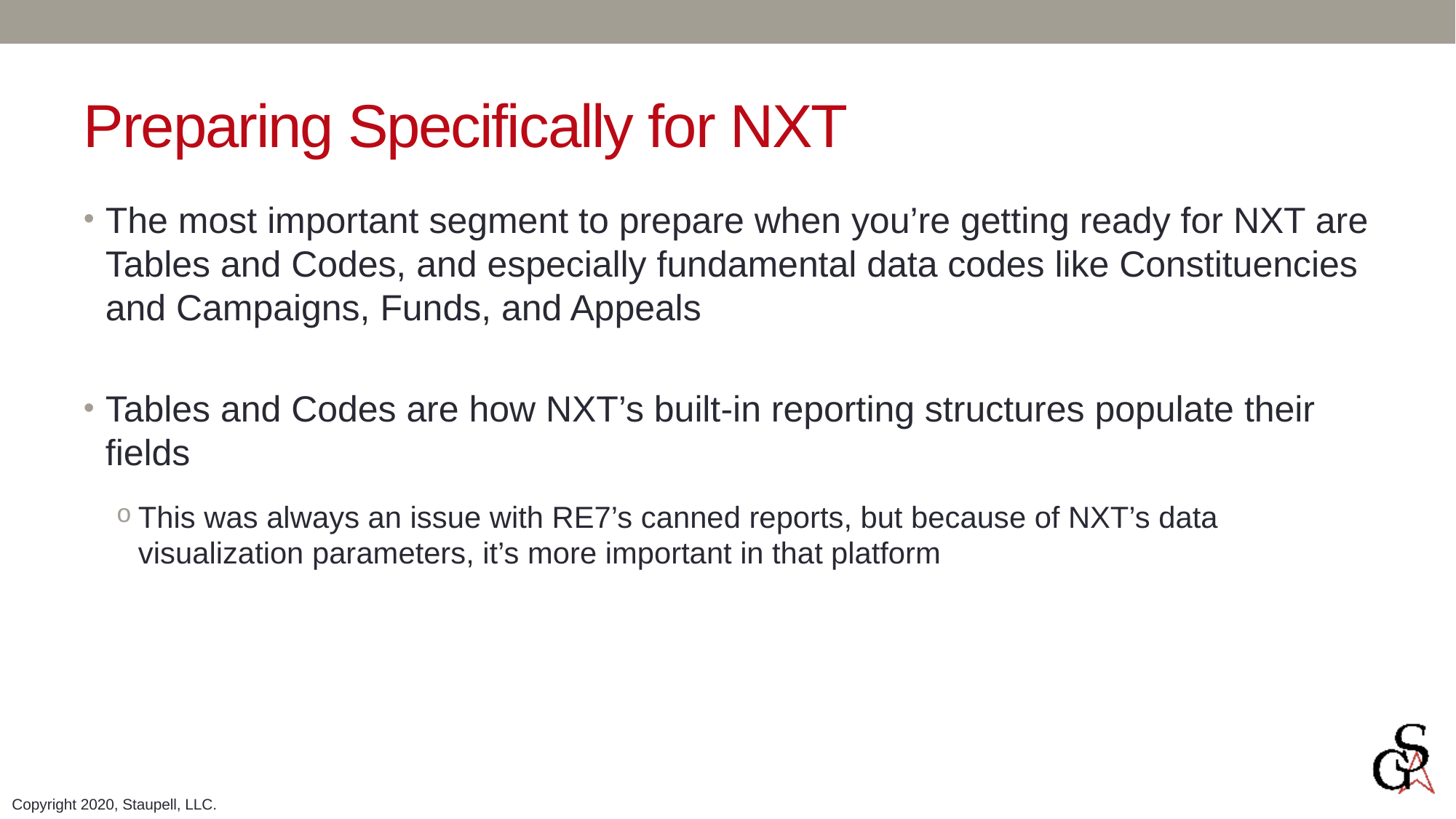

# Preparing Specifically for NXT
The most important segment to prepare when you’re getting ready for NXT are Tables and Codes, and especially fundamental data codes like Constituencies and Campaigns, Funds, and Appeals

Tables and Codes are how NXT’s built-in reporting structures populate their fields
This was always an issue with RE7’s canned reports, but because of NXT’s data visualization parameters, it’s more important in that platform